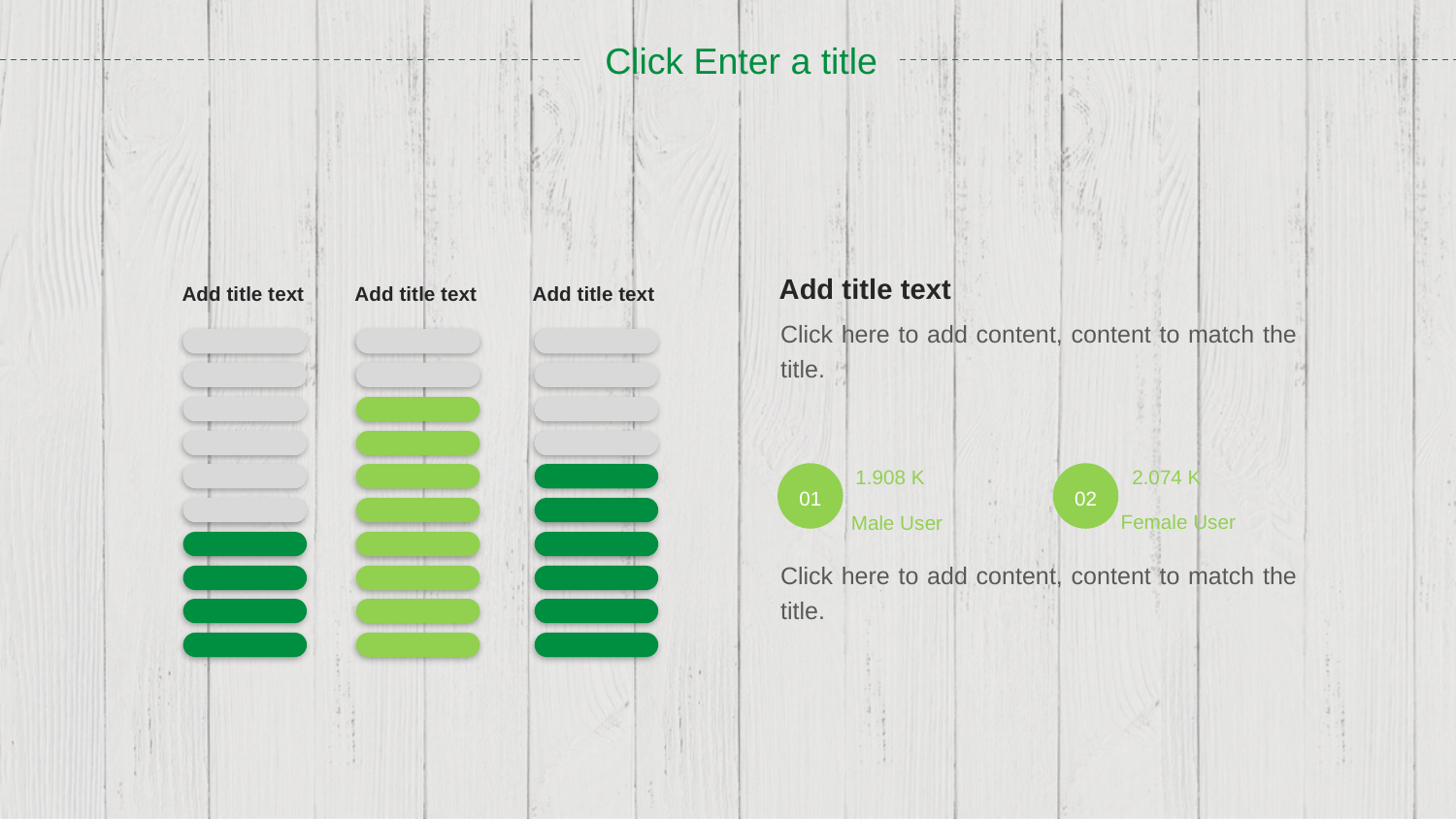

Add title text
Add title text
Add title text
Add title text
Click here to add content, content to match the title.

1.908 K
2.074 K
01
02

Female User
Male User

Click here to add content, content to match the title.